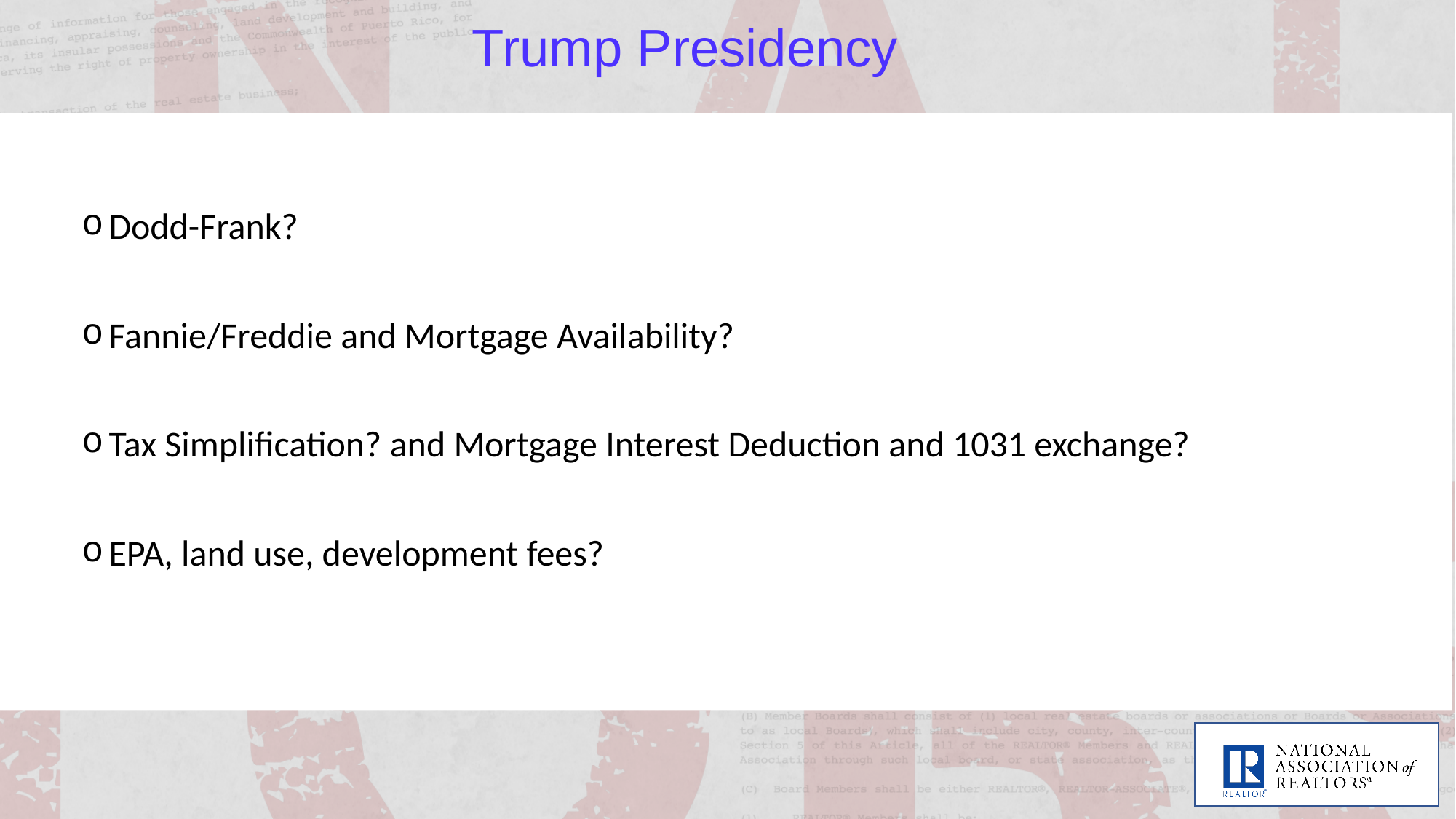

# Trump Presidency

Dodd-Frank?

Fannie/Freddie and Mortgage Availability?

Tax Simplification? and Mortgage Interest Deduction and 1031 exchange?

EPA, land use, development fees?